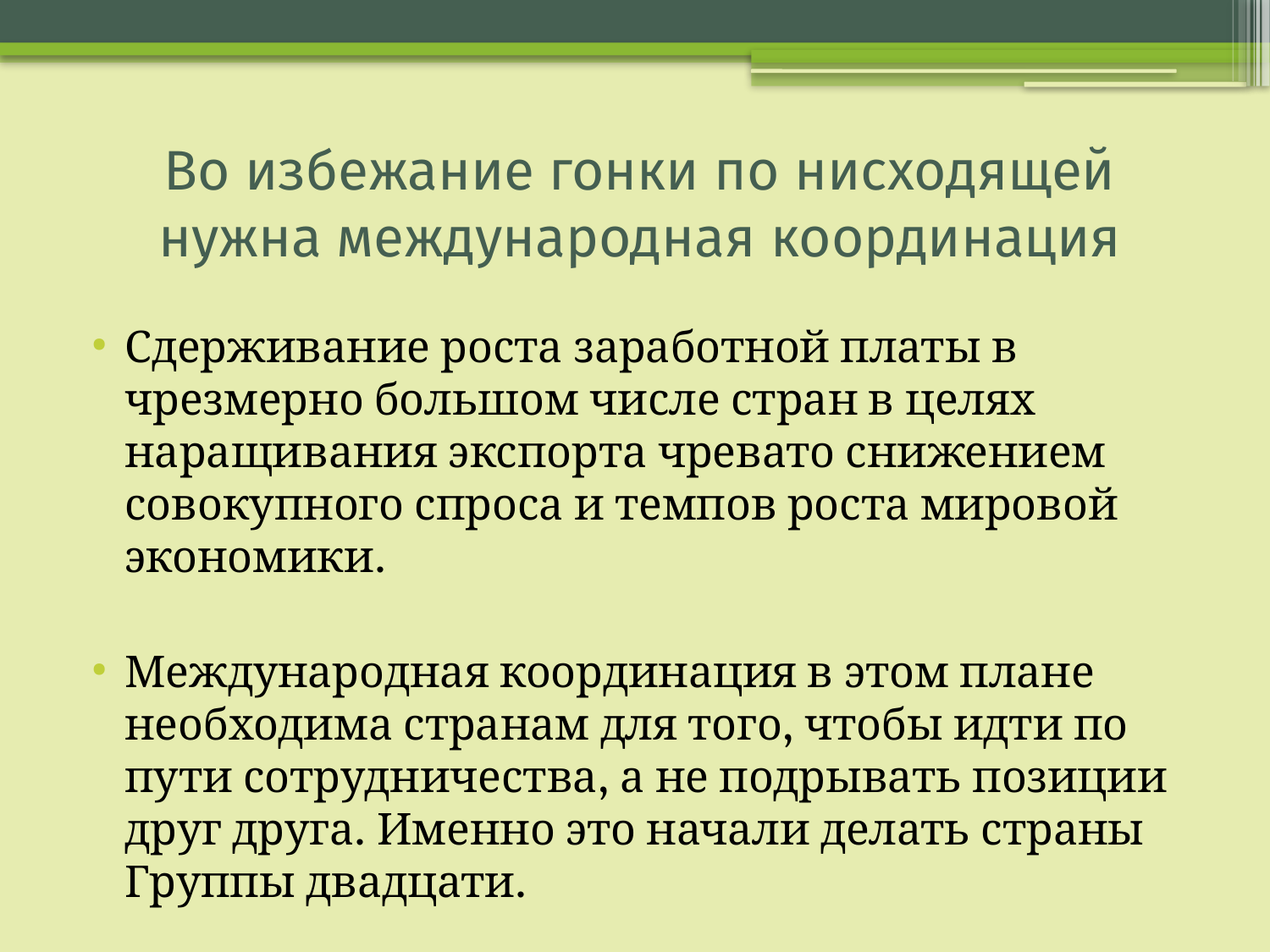

# Во избежание гонки по нисходящей нужна международная координация
Сдерживание роста заработной платы в чрезмерно большом числе стран в целях наращивания экспорта чревато снижением совокупного спроса и темпов роста мировой экономики.

Международная координация в этом плане необходима странам для того, чтобы идти по пути сотрудничества, а не подрывать позиции друг друга. Именно это начали делать страны Группы двадцати.